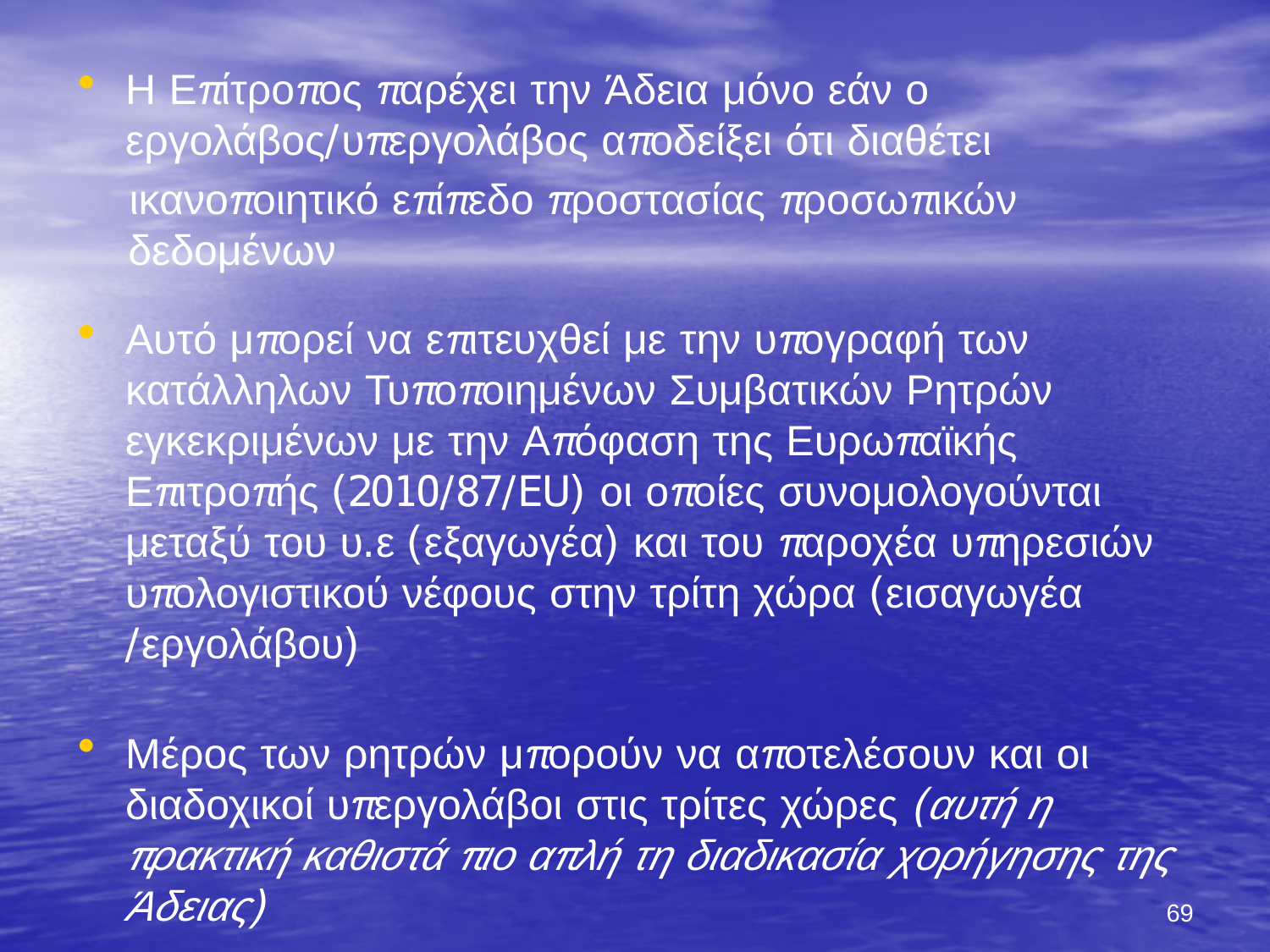

Η Επίτροπος παρέχει την Άδεια μόνο εάν ο εργολάβος/υπεργολάβος αποδείξει ότι διαθέτει
   ικανοποιητικό επίπεδο προστασίας προσωπικών        δεδομένων

Αυτό μπορεί να επιτευχθεί με την υπογραφή των κατάλληλων Τυποποιημένων Συμβατικών Ρητρών εγκεκριμένων με την Απόφαση της Ευρωπαϊκής Επιτροπής (2010/87/EU) οι οποίες συνομολογούνται μεταξύ του υ.ε (εξαγωγέα) και του παροχέα υπηρεσιών υπολογιστικού νέφους στην τρίτη χώρα (εισαγωγέα /εργολάβου)

Μέρος των ρητρών μπορούν να αποτελέσουν και οι διαδοχικοί υπεργολάβοι στις τρίτες χώρες (αυτή η πρακτική καθιστά πιο απλή τη διαδικασία χορήγησης της Άδειας)

69